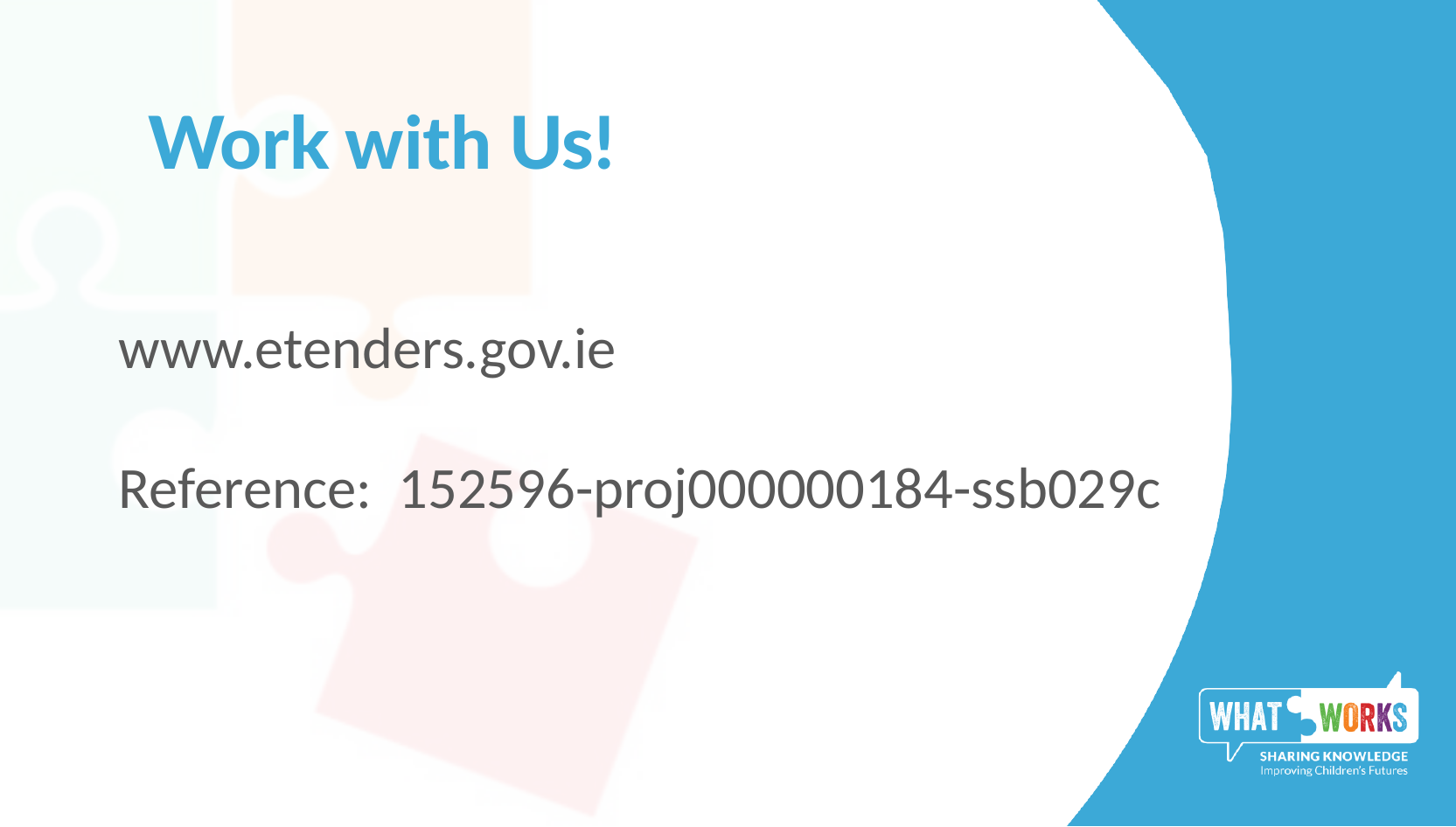

# Work with Us!
www.etenders.gov.ie

Reference:  152596-proj000000184-ssb029c